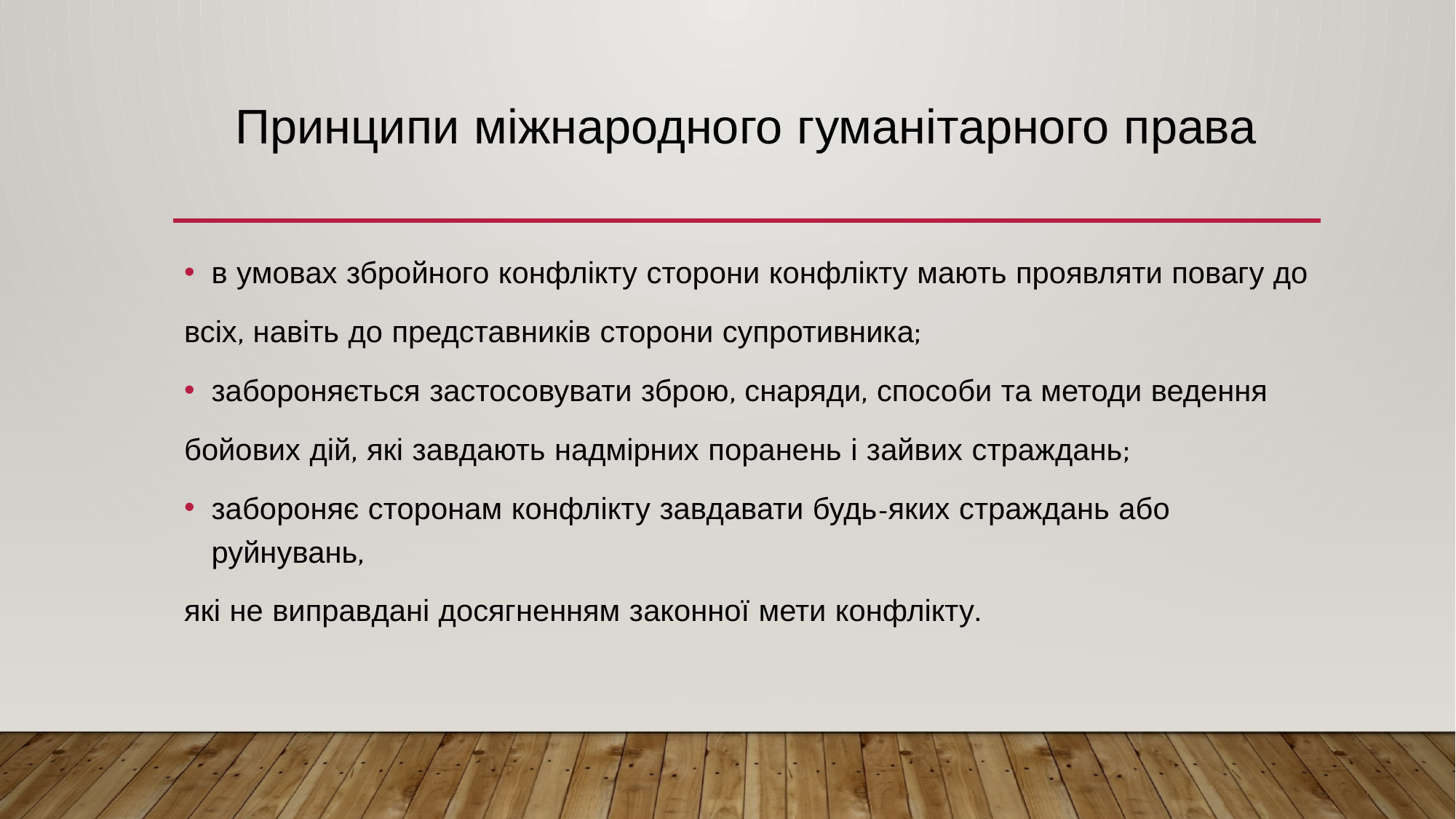

# Принципи міжнародного гуманітарного права
в умовах збройного конфлікту сторони конфлікту мають проявляти повагу до
всіх, навіть до представників сторони супротивника;
забороняється застосовувати зброю, снаряди, способи та методи ведення
бойових дій, які завдають надмірних поранень і зайвих страждань;
забороняє сторонам конфлікту завдавати будь-яких страждань або руйнувань,
які не виправдані досягненням законної мети конфлікту.